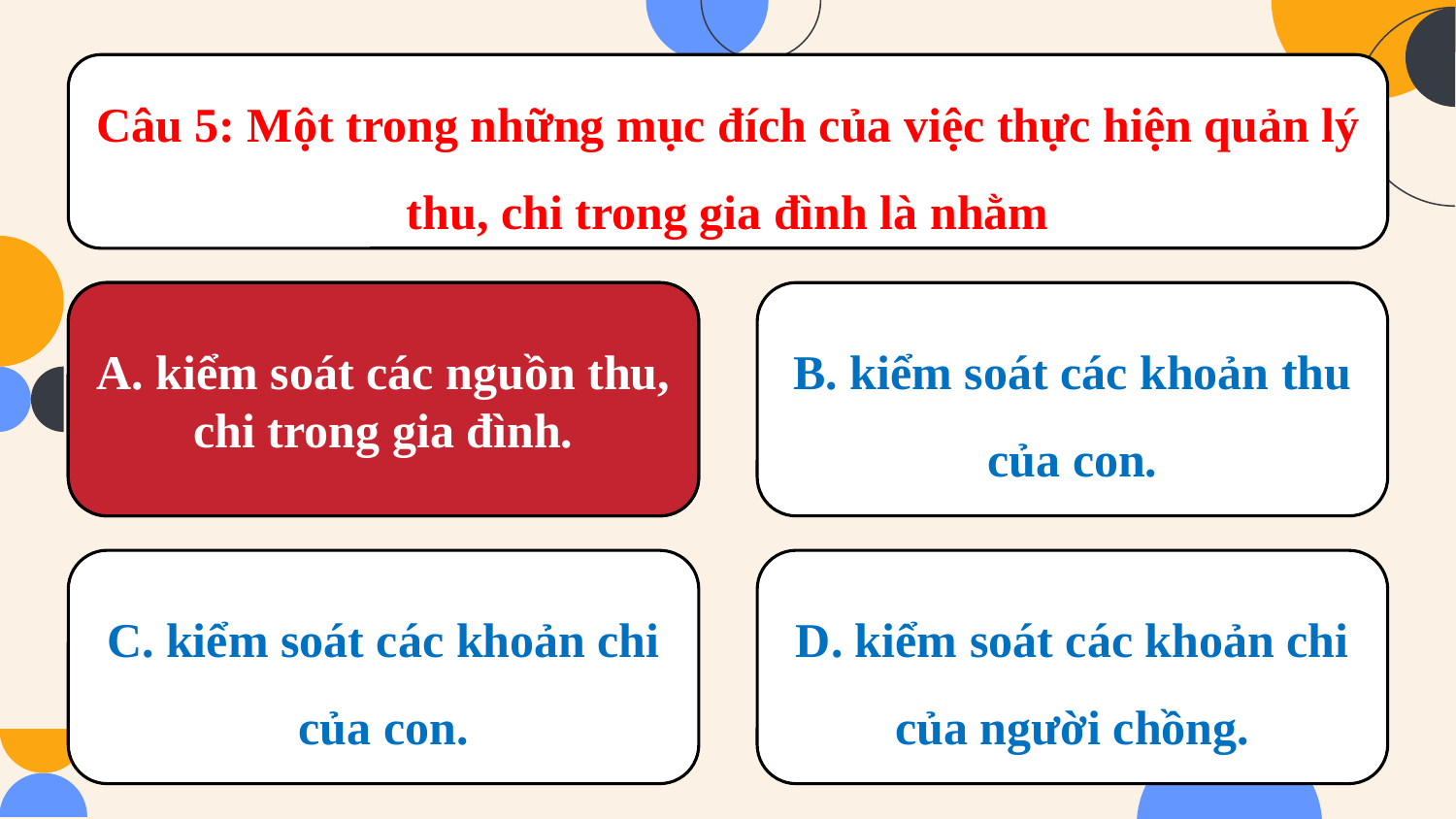

Câu 5: Một trong những mục đích của việc thực hiện quản lý thu, chi trong gia đình là nhằm
A. kiểm soát các nguồn thu, chi, trong gia đình.
B. kiểm soát các khoản thu của con.
A. kiểm soát các nguồn thu, chi trong gia đình.
C. kiểm soát các khoản chi của con.
D. kiểm soát các khoản chi của người chồng.